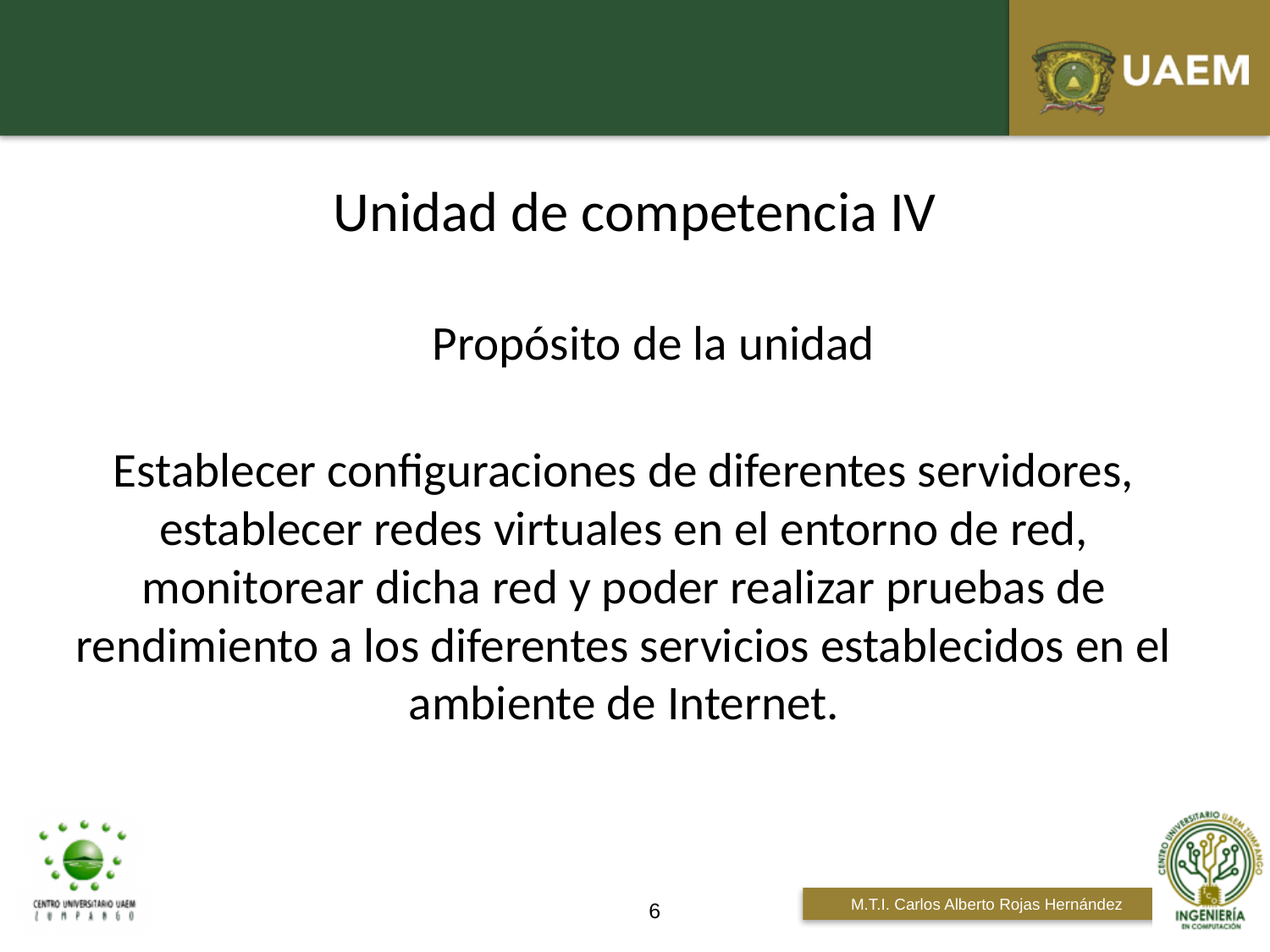

# Unidad de competencia IV

Propósito de la unidad

Establecer configuraciones de diferentes servidores, establecer redes virtuales en el entorno de red, monitorear dicha red y poder realizar pruebas de rendimiento a los diferentes servicios establecidos en el ambiente de Internet.
6